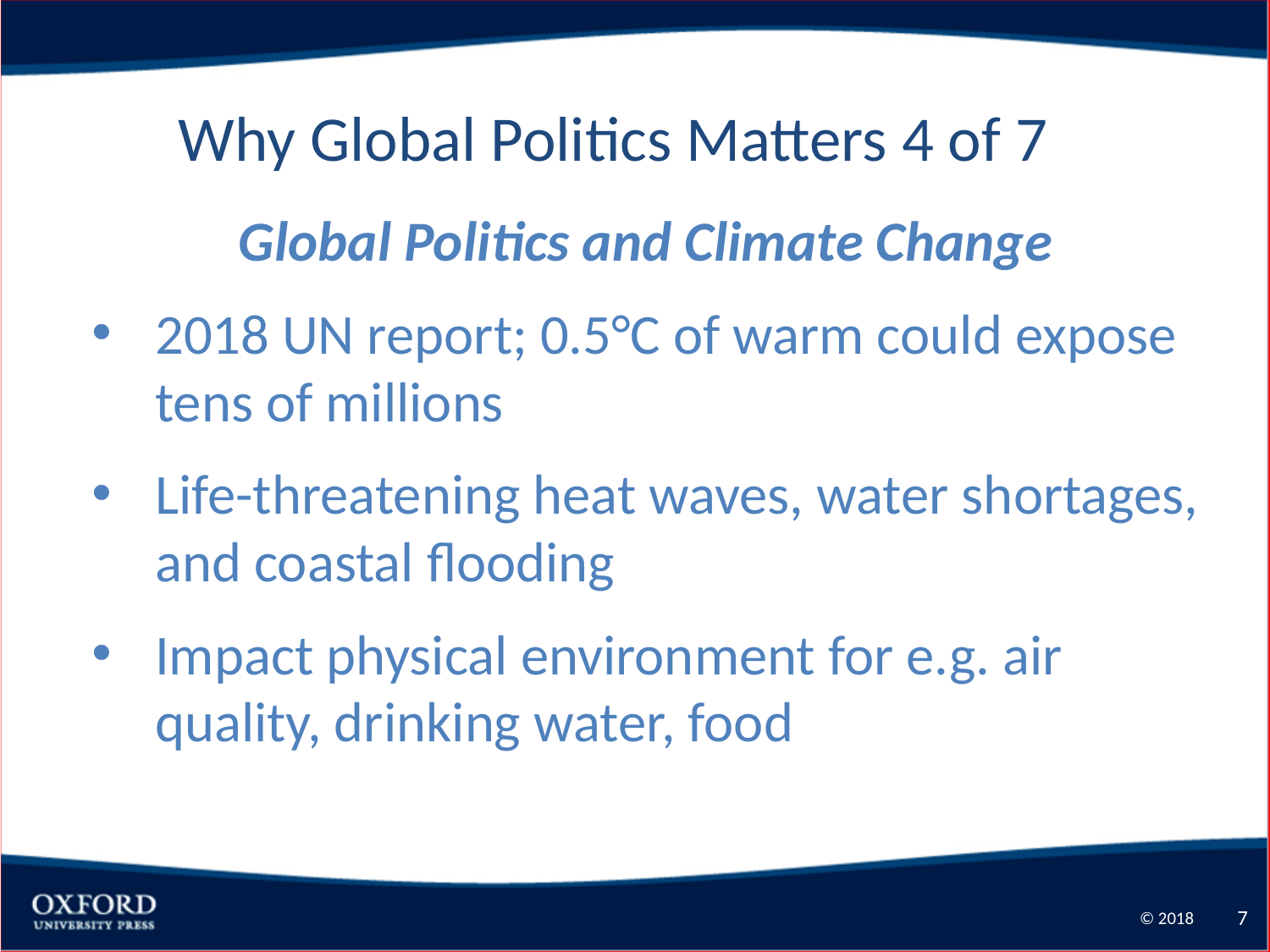

Why Global Politics Matters 4 of 7
Global Politics and Climate Change
2018 UN report; 0.5°C of warm could expose tens of millions
Life-threatening heat waves, water shortages, and coastal flooding
Impact physical environment for e.g. air quality, drinking water, food